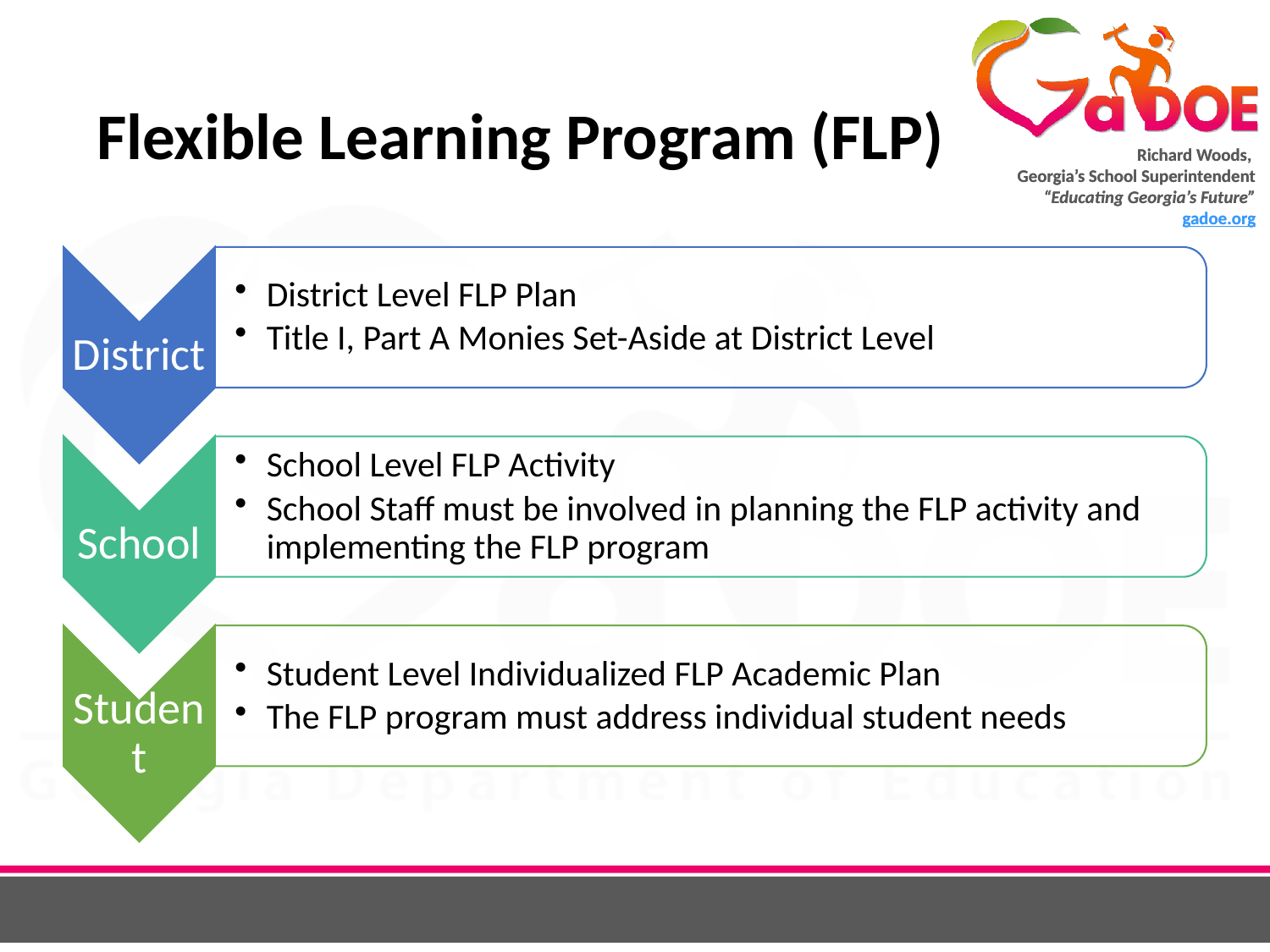

# Flexible Learning Program (FLP)
District
District Level FLP Plan
Title I, Part A Monies Set-Aside at District Level
School
School Level FLP Activity
School Staff must be involved in planning the FLP activity and implementing the FLP program
Student
Student Level Individualized FLP Academic Plan
The FLP program must address individual student needs